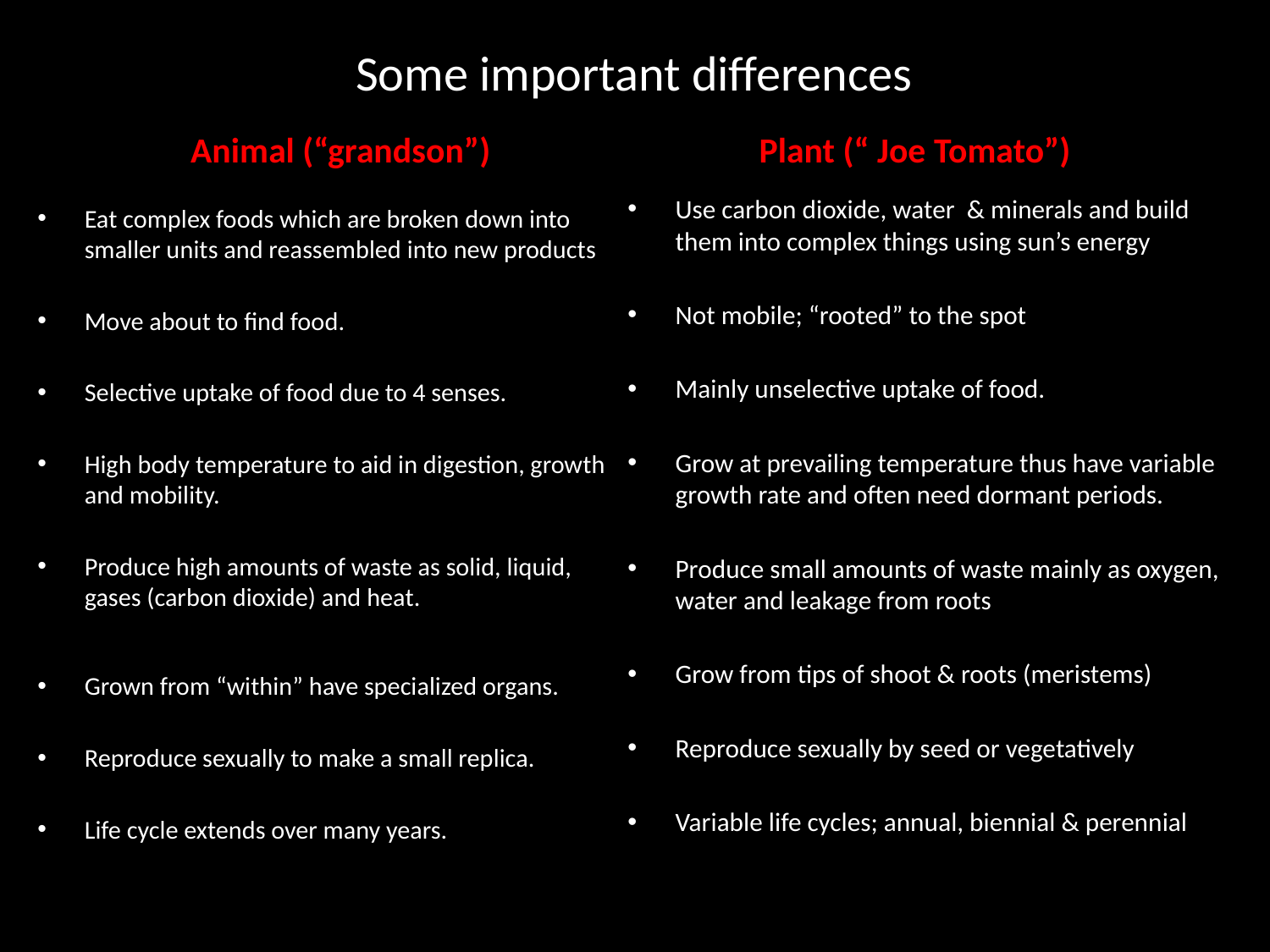

# Some important differences
Plant (“ Joe Tomato”)
Animal (“grandson”)
Use carbon dioxide, water  & minerals and build them into complex things using sun’s energy

Not mobile; “rooted” to the spot

Mainly unselective uptake of food.

Grow at prevailing temperature thus have variable growth rate and often need dormant periods.

Produce small amounts of waste mainly as oxygen, water and leakage from roots

Grow from tips of shoot & roots (meristems)

Reproduce sexually by seed or vegetatively

Variable life cycles; annual, biennial & perennial

Eat complex foods which are broken down into smaller units and reassembled into new products

Move about to find food.

Selective uptake of food due to 4 senses.

High body temperature to aid in digestion, growth and mobility.

Produce high amounts of waste as solid, liquid,  gases (carbon dioxide) and heat.

Grown from “within” have specialized organs.

Reproduce sexually to make a small replica.

Life cycle extends over many years.